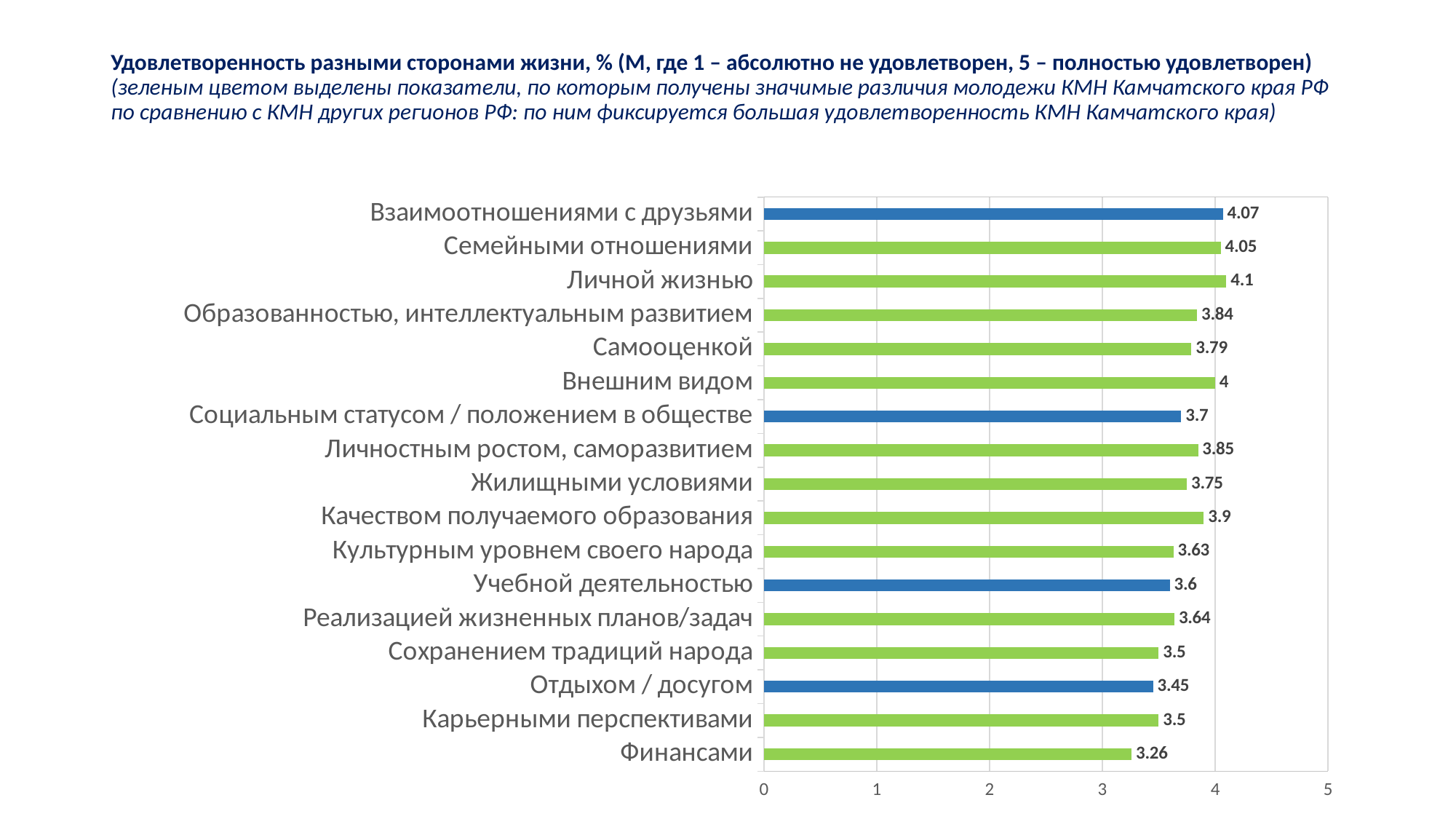

# Удовлетворенность разными сторонами жизни, % (M, где 1 – абсолютно не удовлетворен, 5 – полностью удовлетворен) (зеленым цветом выделены показатели, по которым получены значимые различия молодежи КМН Камчатского края РФ по сравнению с КМН других регионов РФ: по ним фиксируется большая удовлетворенность КМН Камчатского края)

### Chart

| Category | Ряд 1 |
|---|---|
| Финансами | 3.26 |
| Карьерными перспективами | 3.5 |
| Отдыхом / досугом | 3.45 |
| Сохранением традиций народа | 3.5 |
| Реализацией жизненных планов/задач | 3.64 |
| Учебной деятельностью | 3.6 |
| Культурным уровнем своего народа | 3.63 |
| Качеством получаемого образования | 3.9 |
| Жилищными условиями | 3.75 |
| Личностным ростом, саморазвитием | 3.85 |
| Социальным статусом / положением в обществе | 3.7 |
| Внешним видом | 4.0 |
| Самооценкой | 3.79 |
| Образованностью, интеллектуальным развитием | 3.84 |
| Личной жизнью | 4.1 |
| Семейными отношениями | 4.05 |
| Взаимоотношениями с друзьями | 4.07 |